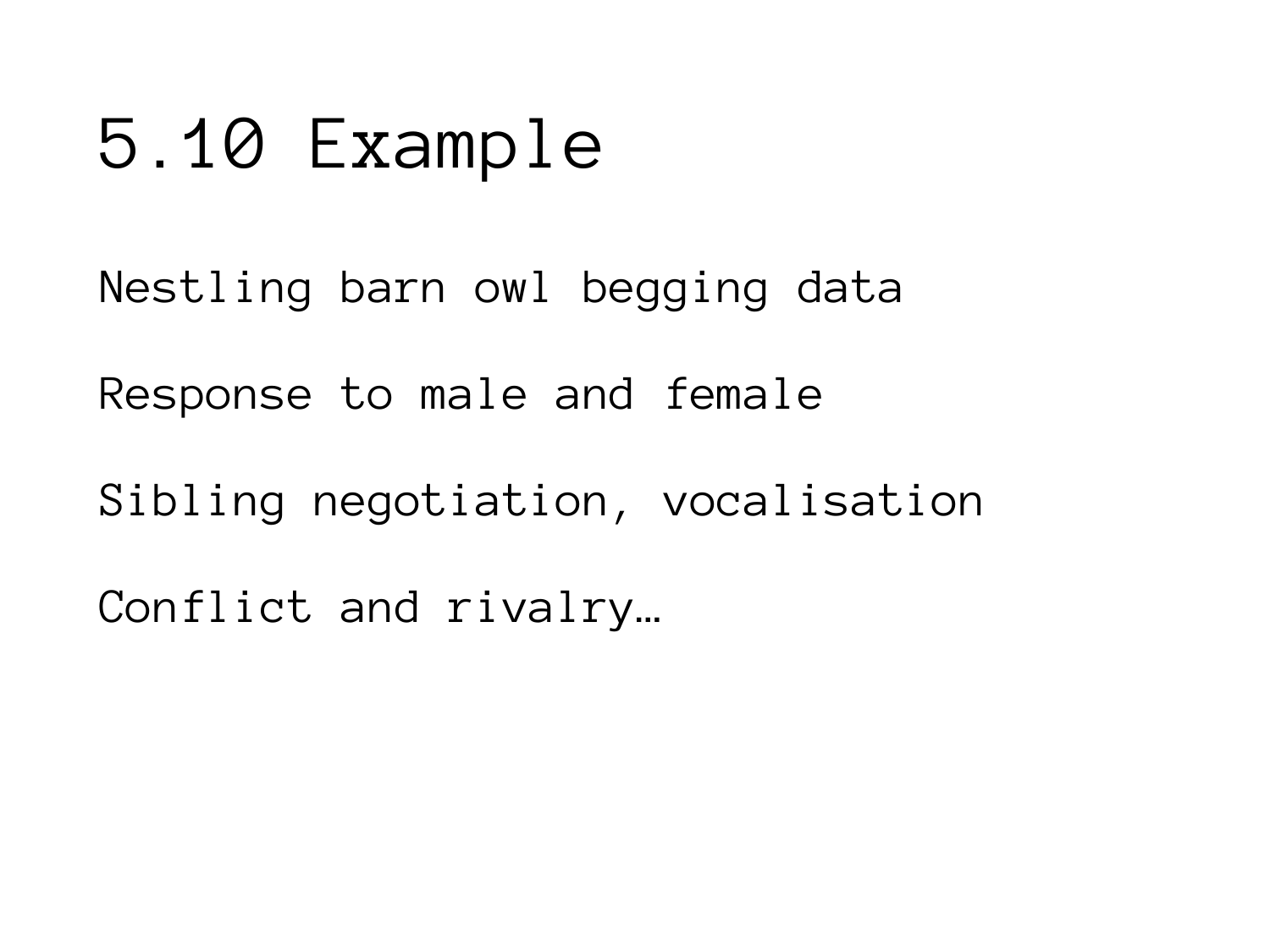

# 5.10 Example
Nestling barn owl begging data
Response to male and female
Sibling negotiation, vocalisation
Conflict and rivalry…